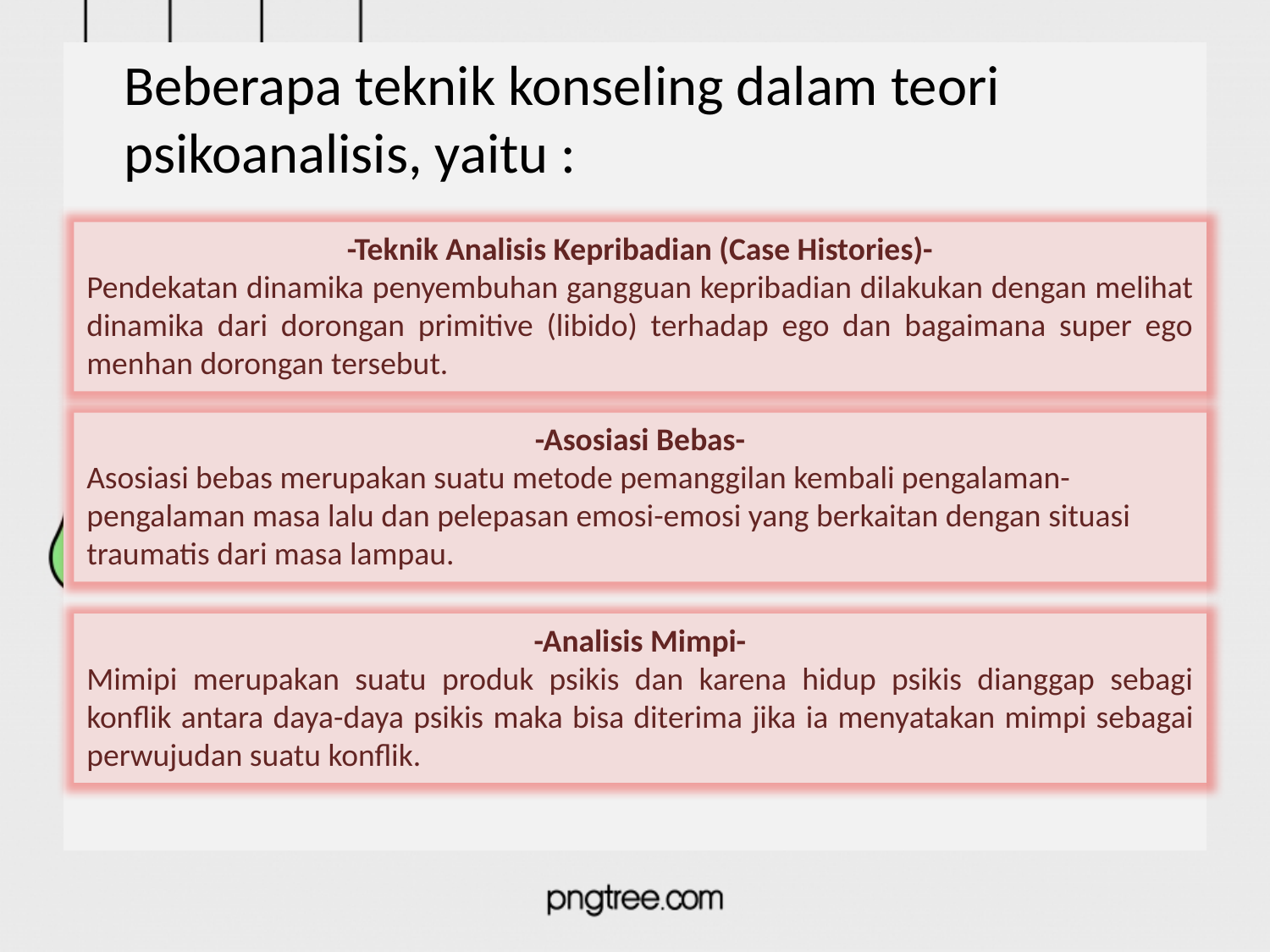

#
	Beberapa teknik konseling dalam teori psikoanalisis, yaitu :
-Teknik Analisis Kepribadian (Case Histories)-
Pendekatan dinamika penyembuhan gangguan kepribadian dilakukan dengan melihat dinamika dari dorongan primitive (libido) terhadap ego dan bagaimana super ego menhan dorongan tersebut.
-Asosiasi Bebas-
Asosiasi bebas merupakan suatu metode pemanggilan kembali pengalaman-pengalaman masa lalu dan pelepasan emosi-emosi yang berkaitan dengan situasi traumatis dari masa lampau.
-Analisis Mimpi-
Mimipi merupakan suatu produk psikis dan karena hidup psikis dianggap sebagi konflik antara daya-daya psikis maka bisa diterima jika ia menyatakan mimpi sebagai perwujudan suatu konflik.